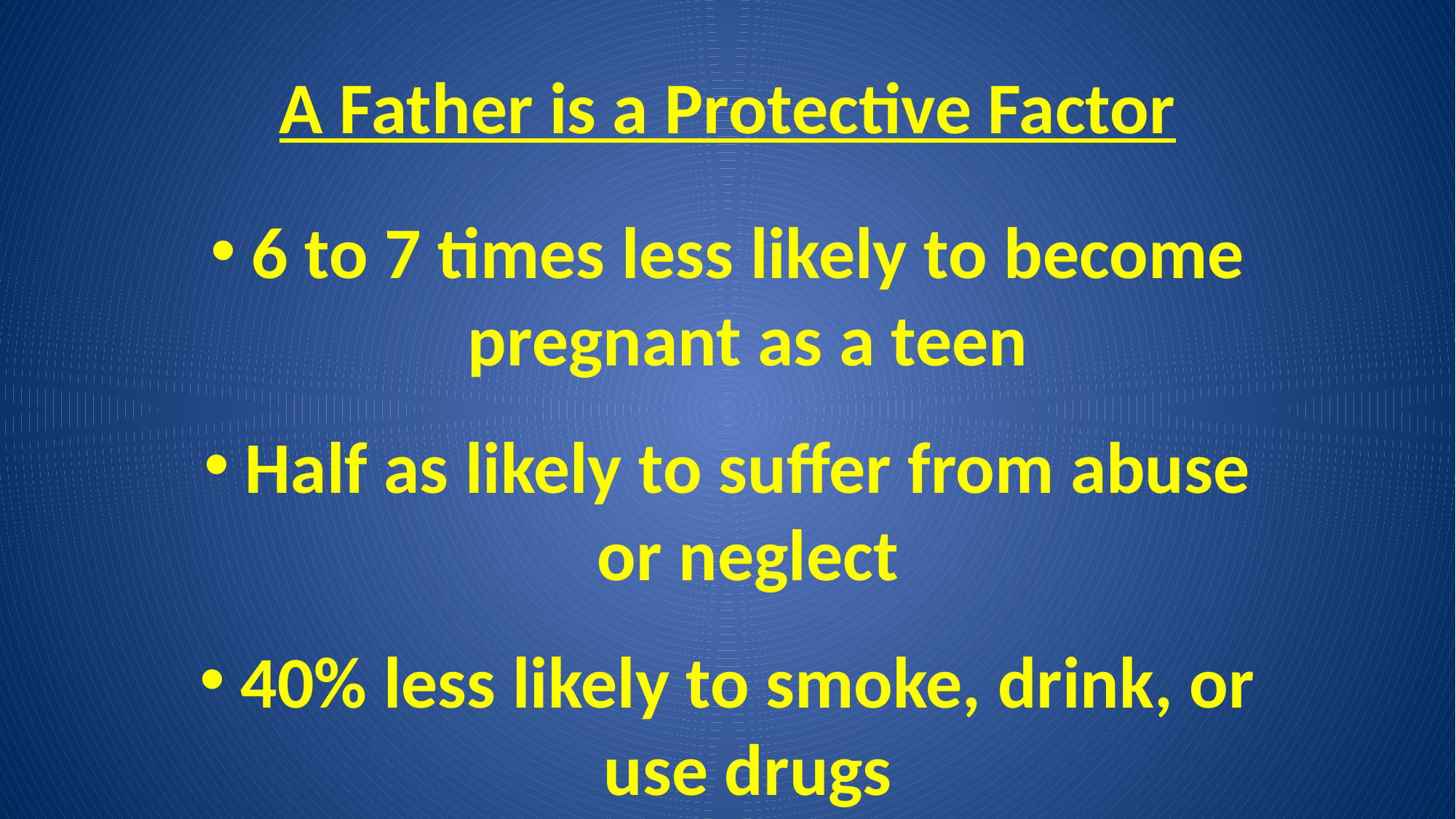

# A Father is a Protective Factor
6 to 7 times less likely to become pregnant as a teen

Half as likely to suffer from abuse or neglect

40% less likely to smoke, drink, or use drugs